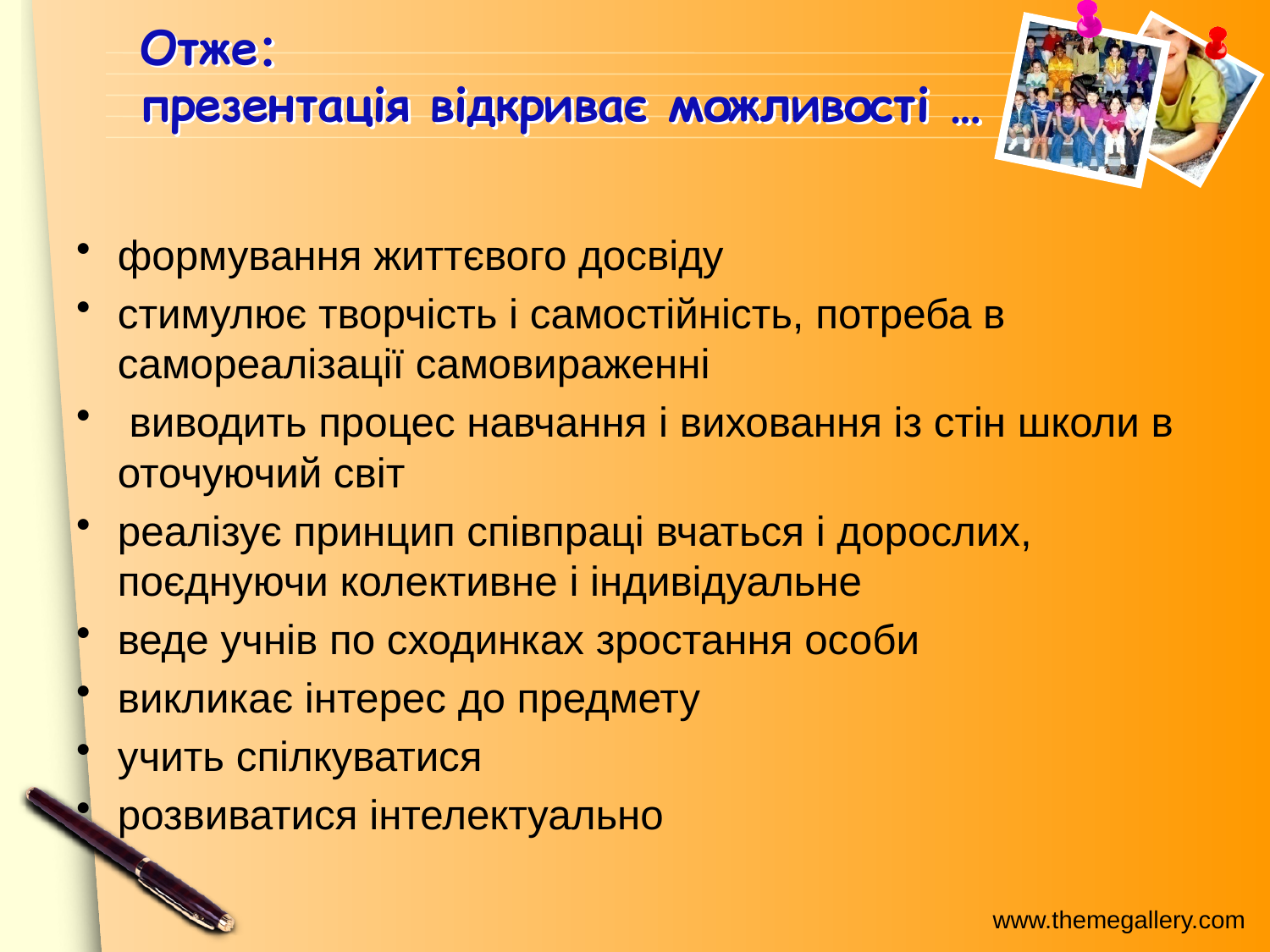

# Отже: презентація відкриває можливості …
формування життєвого досвіду
стимулює творчість і самостійність, потреба в  самореалізації самовираженні
 виводить процес навчання і виховання із стін школи в оточуючий світ
реалізує принцип співпраці вчаться і дорослих, поєднуючи колективне і індивідуальне
веде учнів по сходинках зростання особи
викликає інтерес до предмету
учить спілкуватися
розвиватися інтелектуально